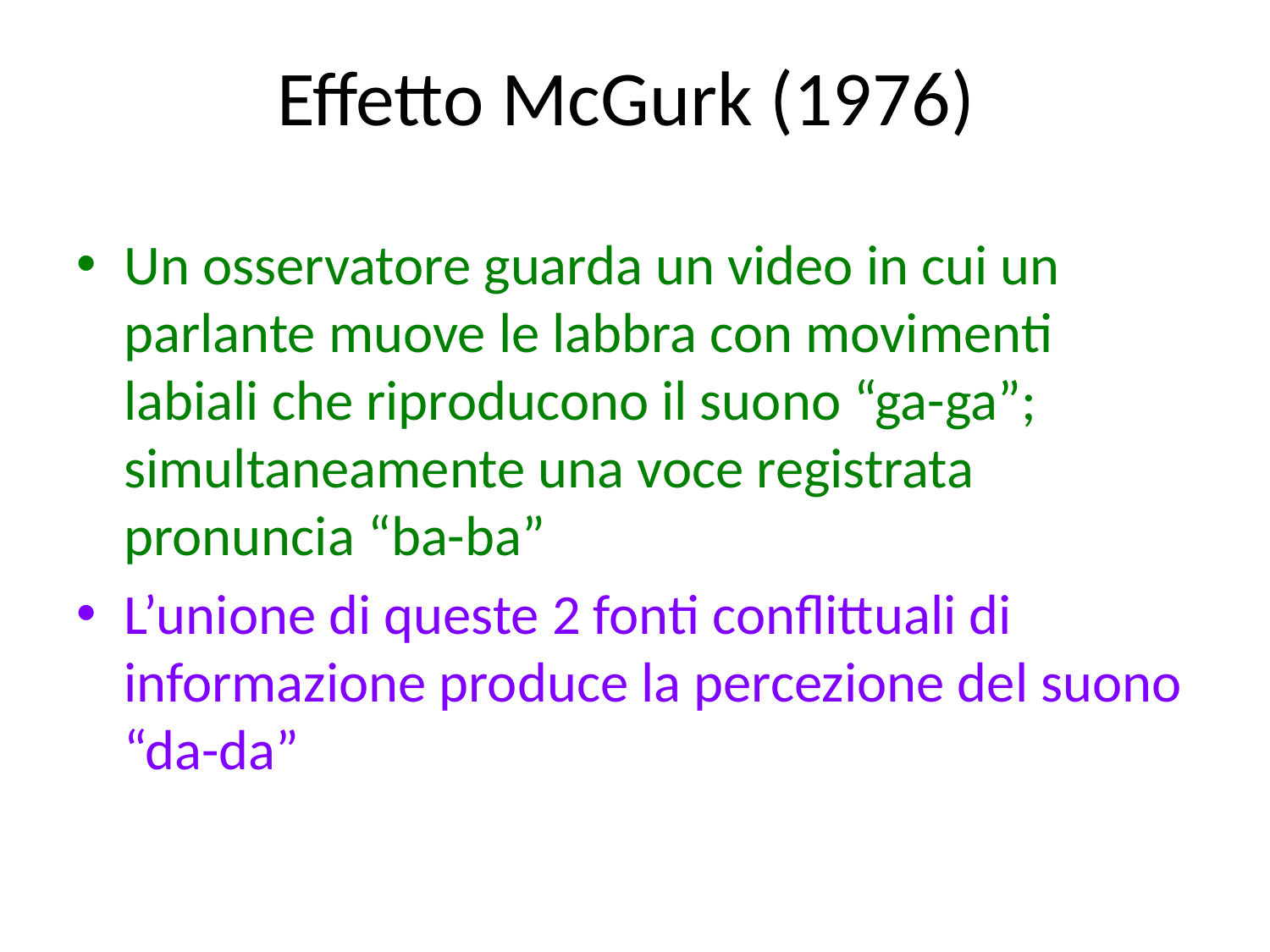

# Effetto McGurk (1976)
Un osservatore guarda un video in cui un parlante muove le labbra con movimenti labiali che riproducono il suono “ga-ga”; simultaneamente una voce registrata pronuncia “ba-ba”
L’unione di queste 2 fonti conflittuali di informazione produce la percezione del suono “da-da”